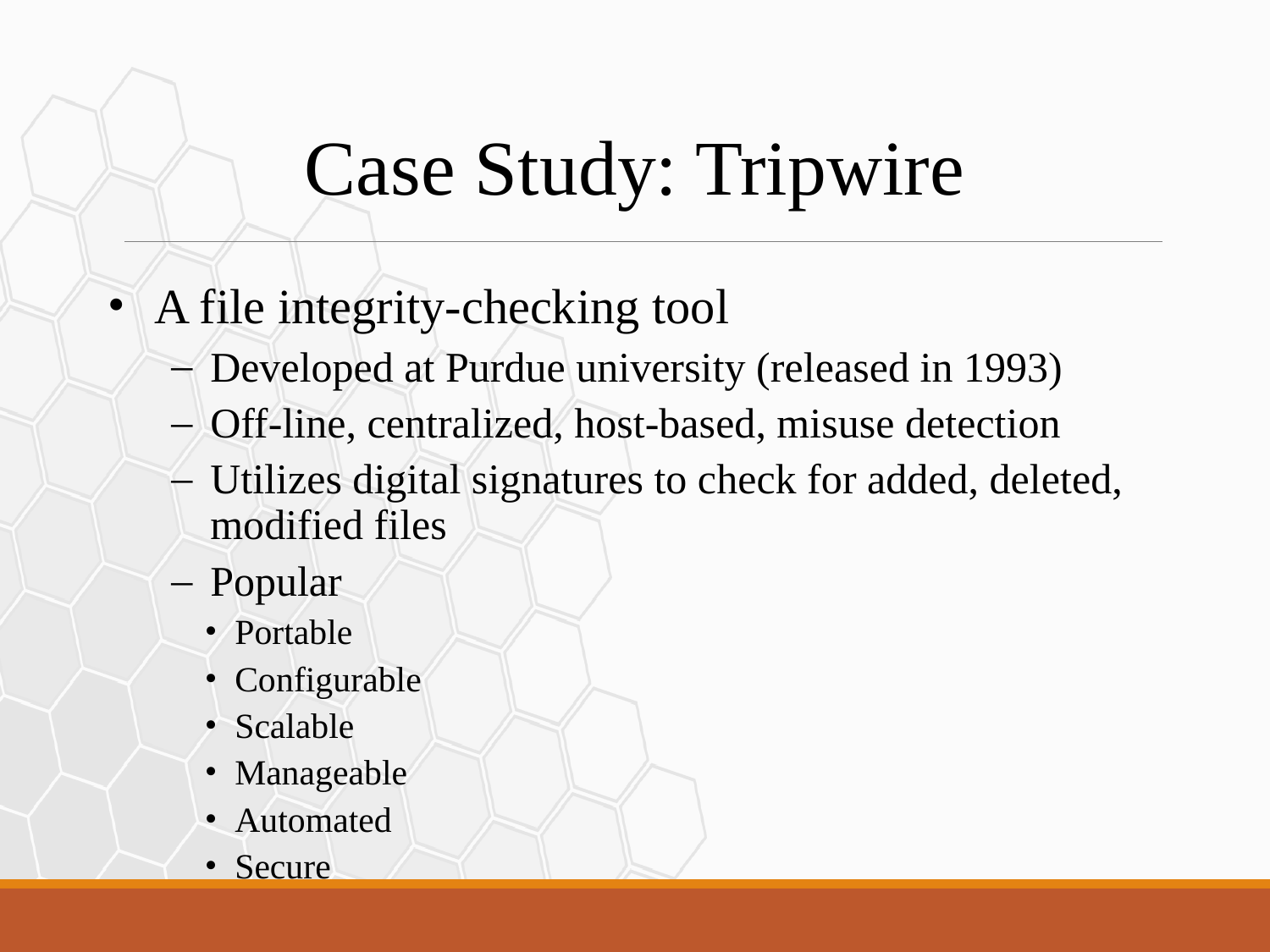

Case Study: Tripwire
A file integrity-checking tool
Developed at Purdue university (released in 1993)
Off-line, centralized, host-based, misuse detection
Utilizes digital signatures to check for added, deleted, modified files
Popular
Portable
Configurable
Scalable
Manageable
Automated
Secure